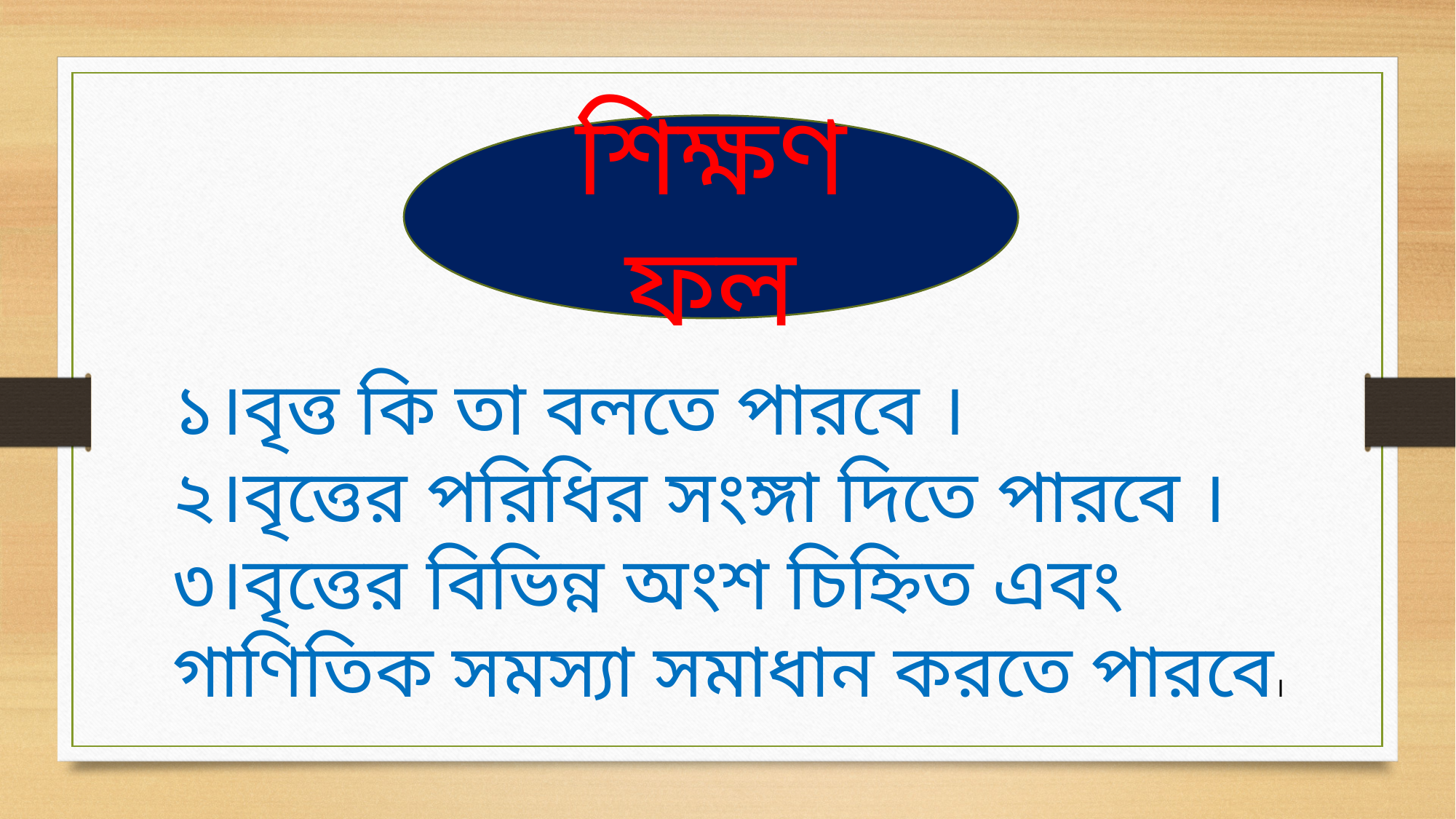

শিক্ষণ ফল
১।বৃত্ত কি তা বলতে পারবে ।
২।বৃত্তের পরিধির সংঙ্গা দিতে পারবে ।
৩।বৃত্তের বিভিন্ন অংশ চিহ্নিত এবং গাণিতিক সমস্যা সমাধান করতে পারবে।